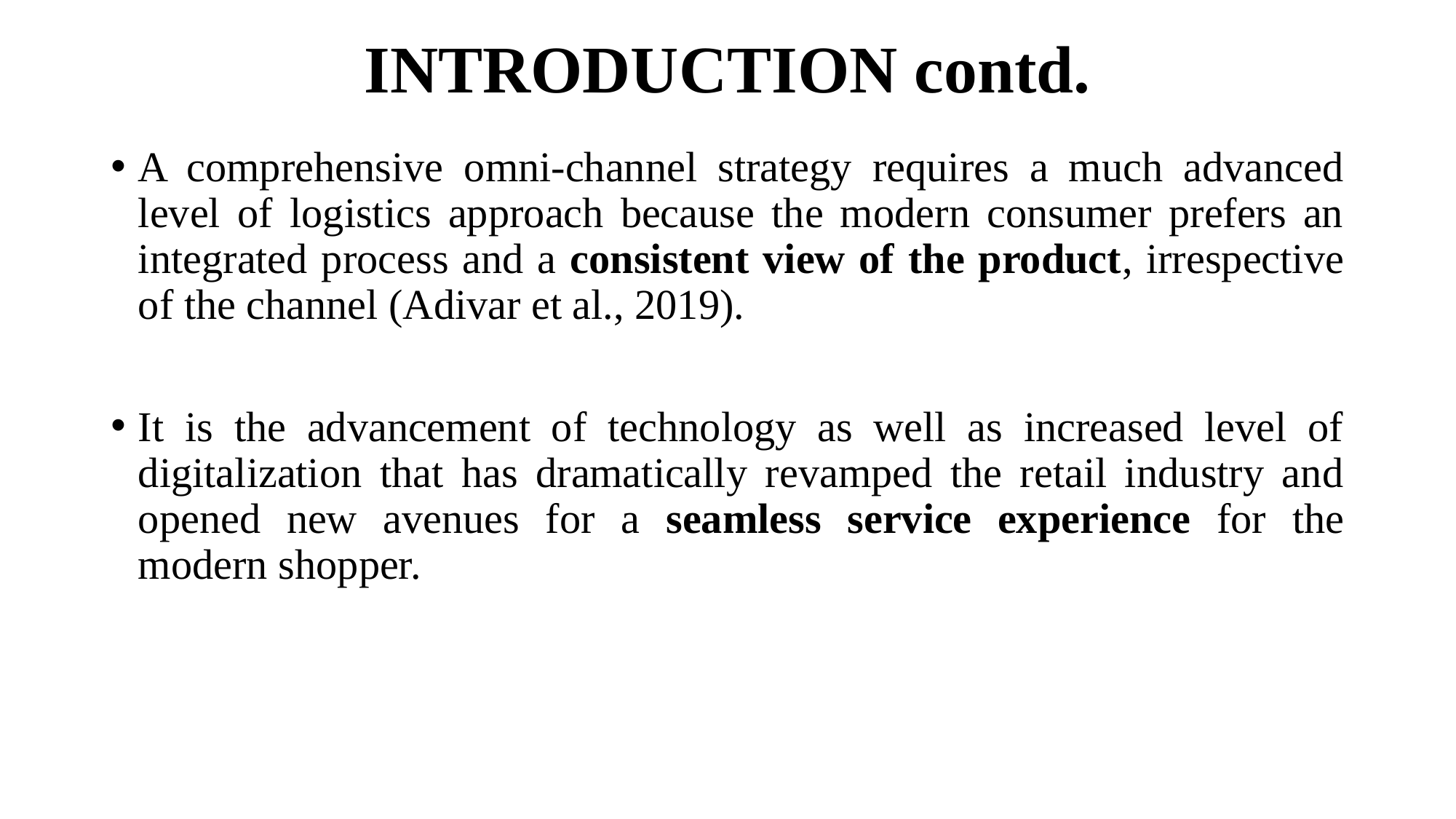

# INTRODUCTION contd.
A comprehensive omni-channel strategy requires a much advanced level of logistics approach because the modern consumer prefers an integrated process and a consistent view of the product, irrespective of the channel (Adivar et al., 2019).

It is the advancement of technology as well as increased level of digitalization that has dramatically revamped the retail industry and opened new avenues for a seamless service experience for the modern shopper.